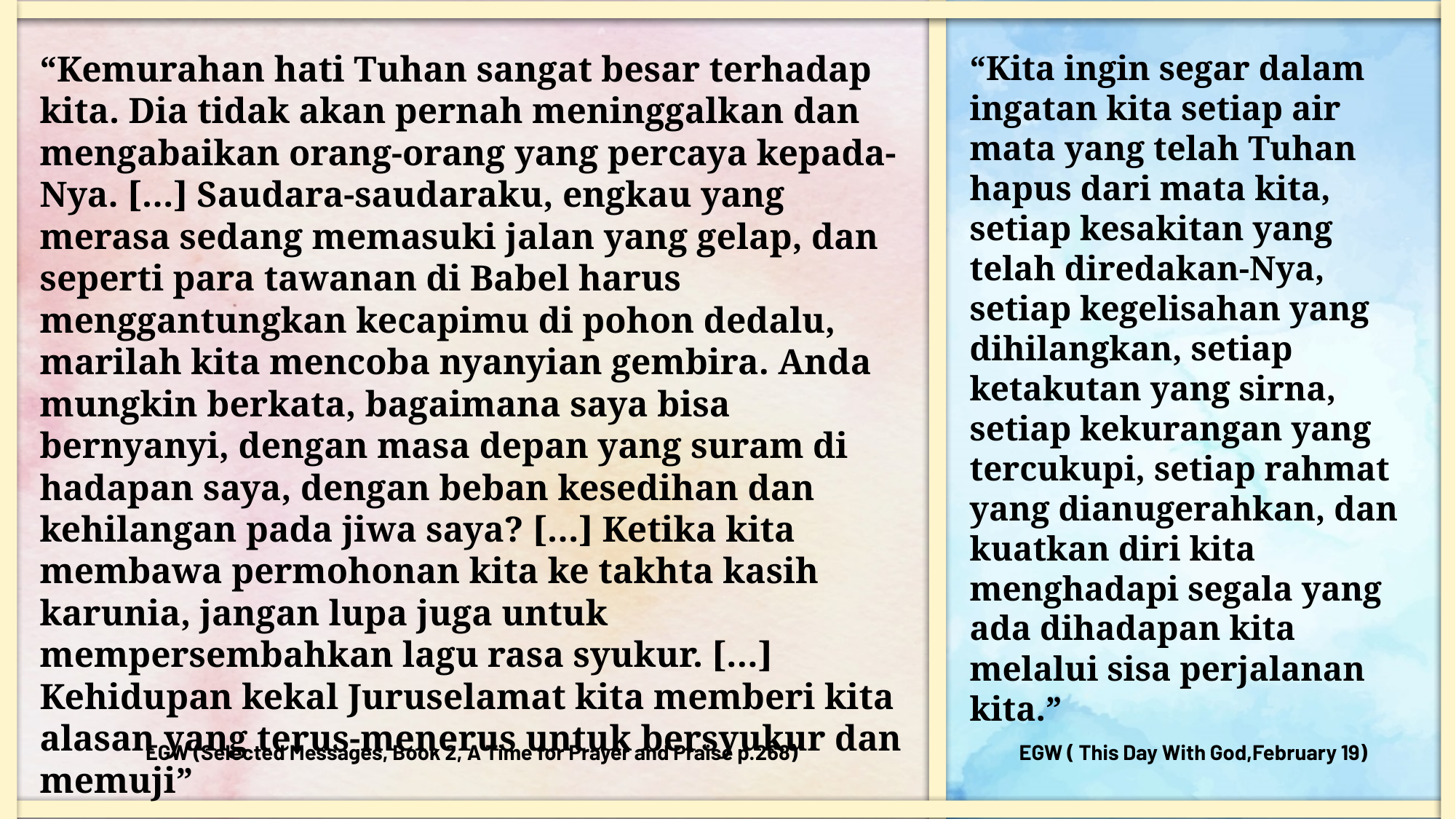

“Kita ingin segar dalam ingatan kita setiap air mata yang telah Tuhan hapus dari mata kita, setiap kesakitan yang telah diredakan-Nya, setiap kegelisahan yang dihilangkan, setiap ketakutan yang sirna, setiap kekurangan yang tercukupi, setiap rahmat yang dianugerahkan, dan kuatkan diri kita menghadapi segala yang ada dihadapan kita melalui sisa perjalanan kita.”
“Kemurahan hati Tuhan sangat besar terhadap kita. Dia tidak akan pernah meninggalkan dan mengabaikan orang-orang yang percaya kepada-Nya. […] Saudara-saudaraku, engkau yang merasa sedang memasuki jalan yang gelap, dan seperti para tawanan di Babel harus menggantungkan kecapimu di pohon dedalu, marilah kita mencoba nyanyian gembira. Anda mungkin berkata, bagaimana saya bisa bernyanyi, dengan masa depan yang suram di hadapan saya, dengan beban kesedihan dan kehilangan pada jiwa saya? […] Ketika kita membawa permohonan kita ke takhta kasih karunia, jangan lupa juga untuk mempersembahkan lagu rasa syukur. […] Kehidupan kekal Juruselamat kita memberi kita alasan yang terus-menerus untuk bersyukur dan memuji”
EGW (Selected Messages, Book 2, A Time for Prayer and Praise p.268)
EGW ( This Day With God,February 19)